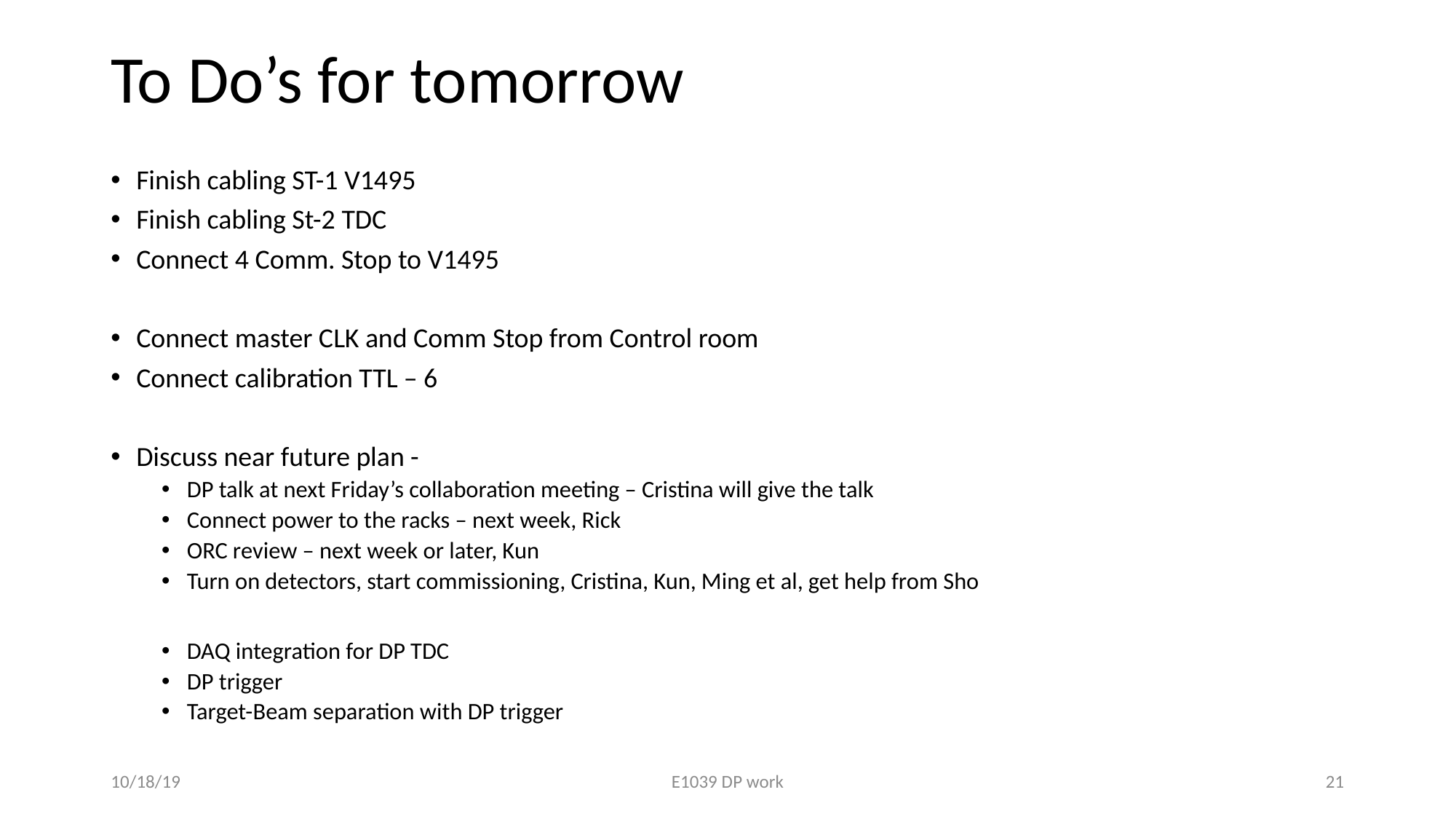

# To Do’s for tomorrow
Finish cabling ST-1 V1495
Finish cabling St-2 TDC
Connect 4 Comm. Stop to V1495

Connect master CLK and Comm Stop from Control room
Connect calibration TTL – 6

Discuss near future plan -
DP talk at next Friday’s collaboration meeting – Cristina will give the talk
Connect power to the racks – next week, Rick
ORC review – next week or later, Kun
Turn on detectors, start commissioning, Cristina, Kun, Ming et al, get help from Sho

DAQ integration for DP TDC
DP trigger
Target-Beam separation with DP trigger
10/18/19
E1039 DP work
21